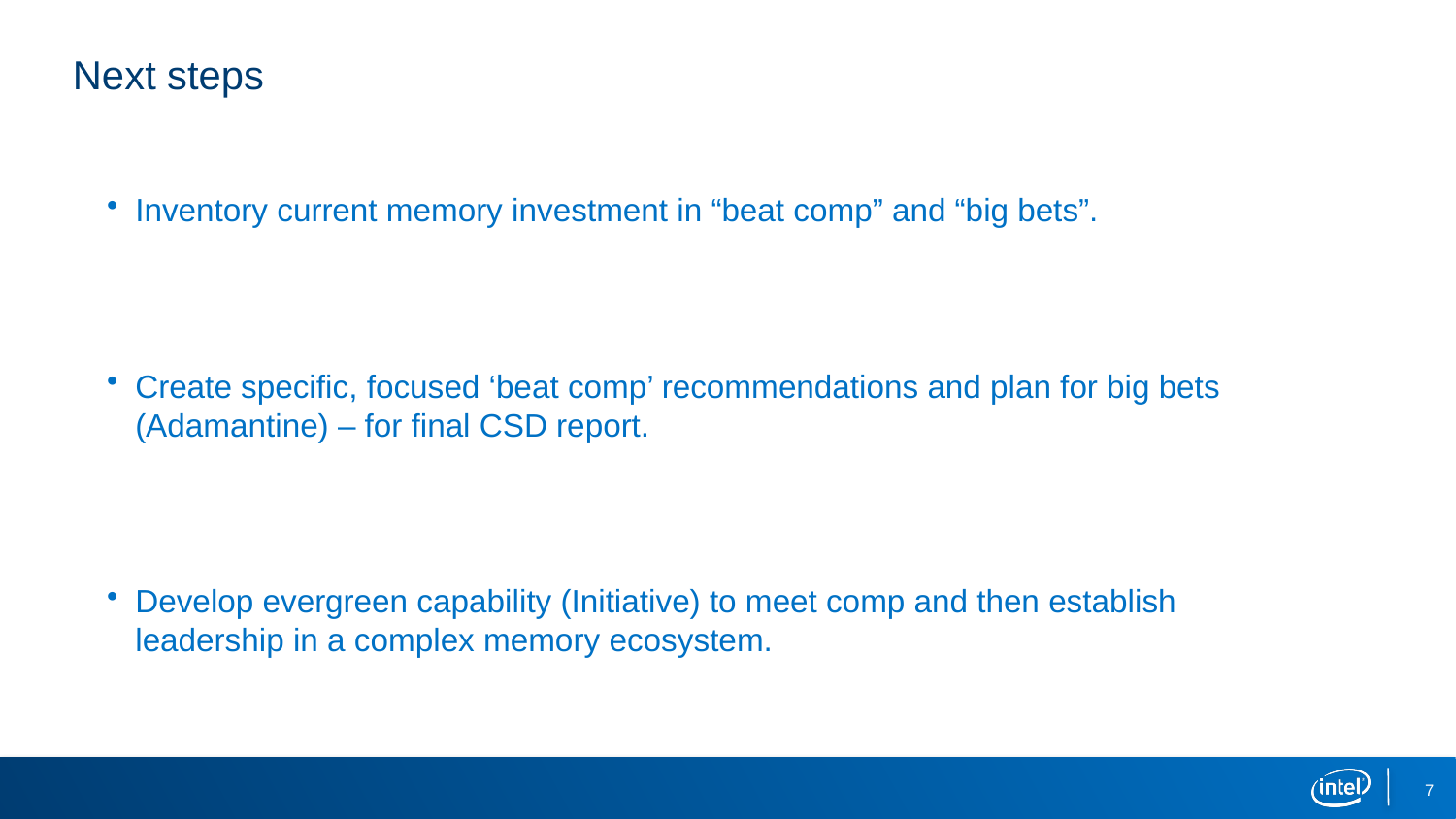

overall_1_132358640738352388 columns_1_132358640738352388
Next steps
Inventory current memory investment in “beat comp” and “big bets”.

Create specific, focused ‘beat comp’ recommendations and plan for big bets (Adamantine) – for final CSD report.

Develop evergreen capability (Initiative) to meet comp and then establish leadership in a complex memory ecosystem.
7